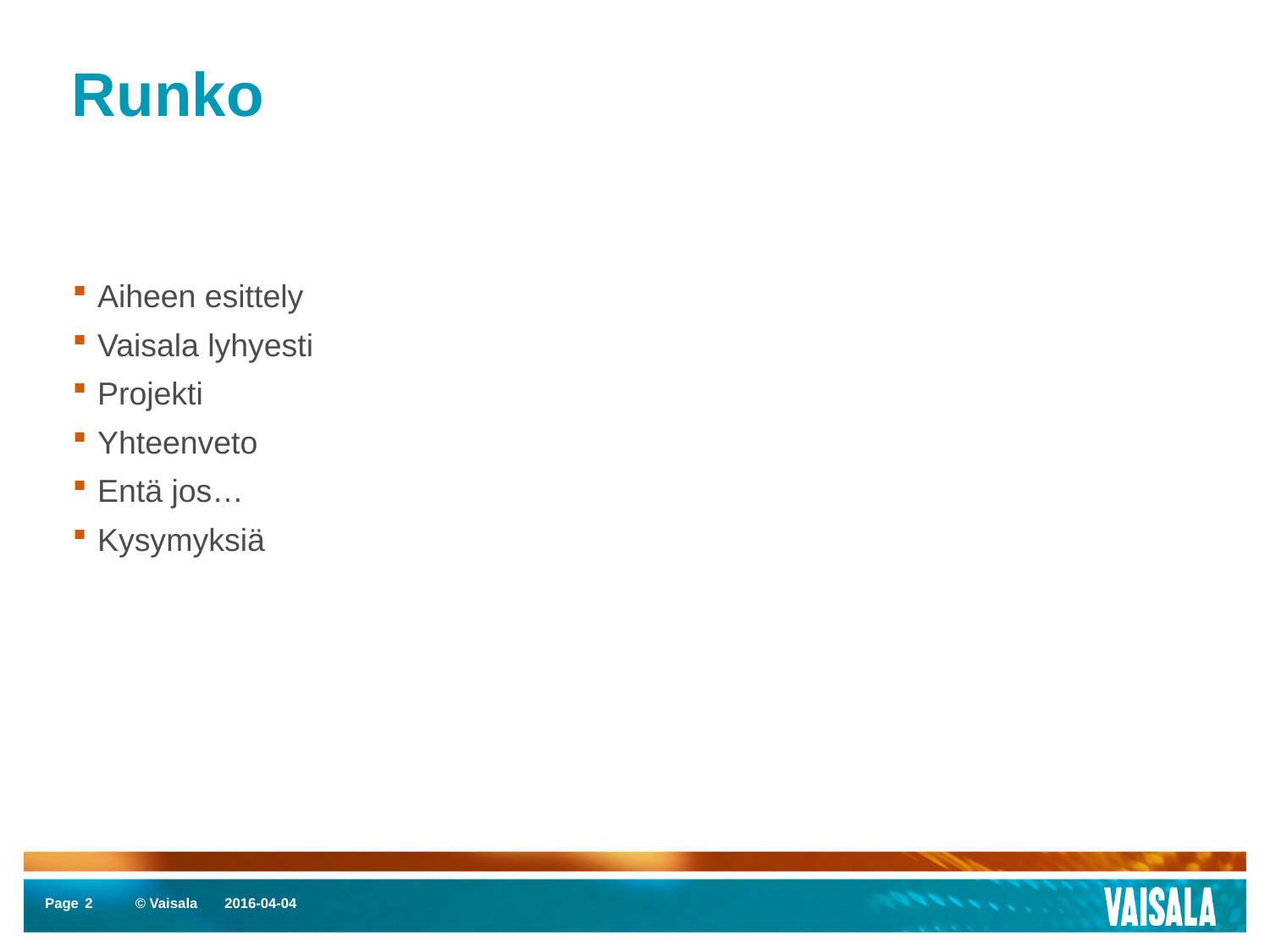

# Runko
Aiheen esittely
Vaisala lyhyesti
Projekti
Yhteenveto
Entä jos…
Kysymyksiä

2
2016-04-04